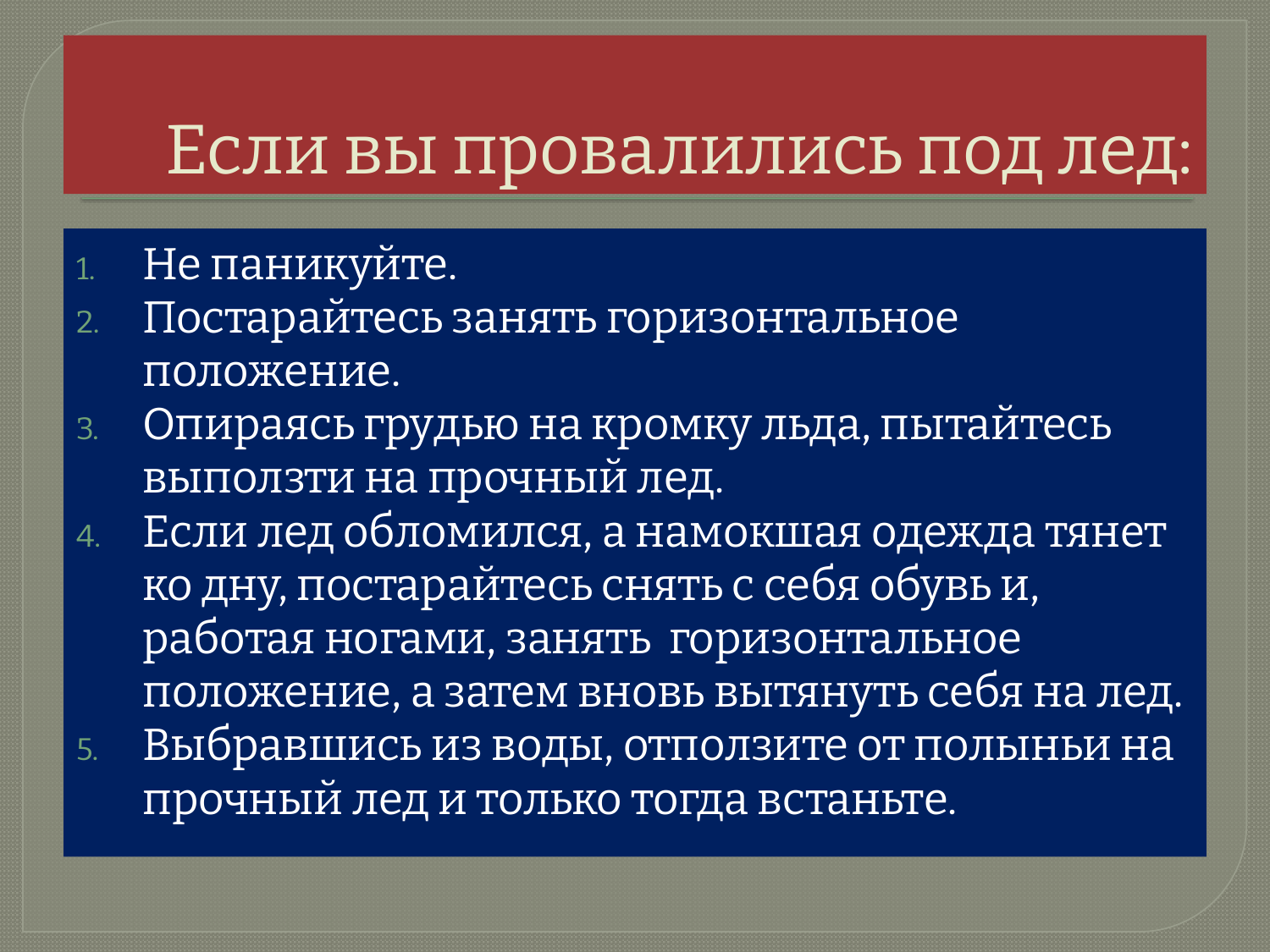

# Если вы провалились под лед:
Не паникуйте.
Постарайтесь занять горизонтальное положение.
Опираясь грудью на кромку льда, пытайтесь выползти на прочный лед.
Если лед обломился, а намокшая одежда тянет ко дну, постарайтесь снять с себя обувь и, работая ногами, занять  горизонтальное положение, а затем вновь вытянуть себя на лед.
Выбравшись из воды, отползите от полыньи на прочный лед и только тогда встаньте.